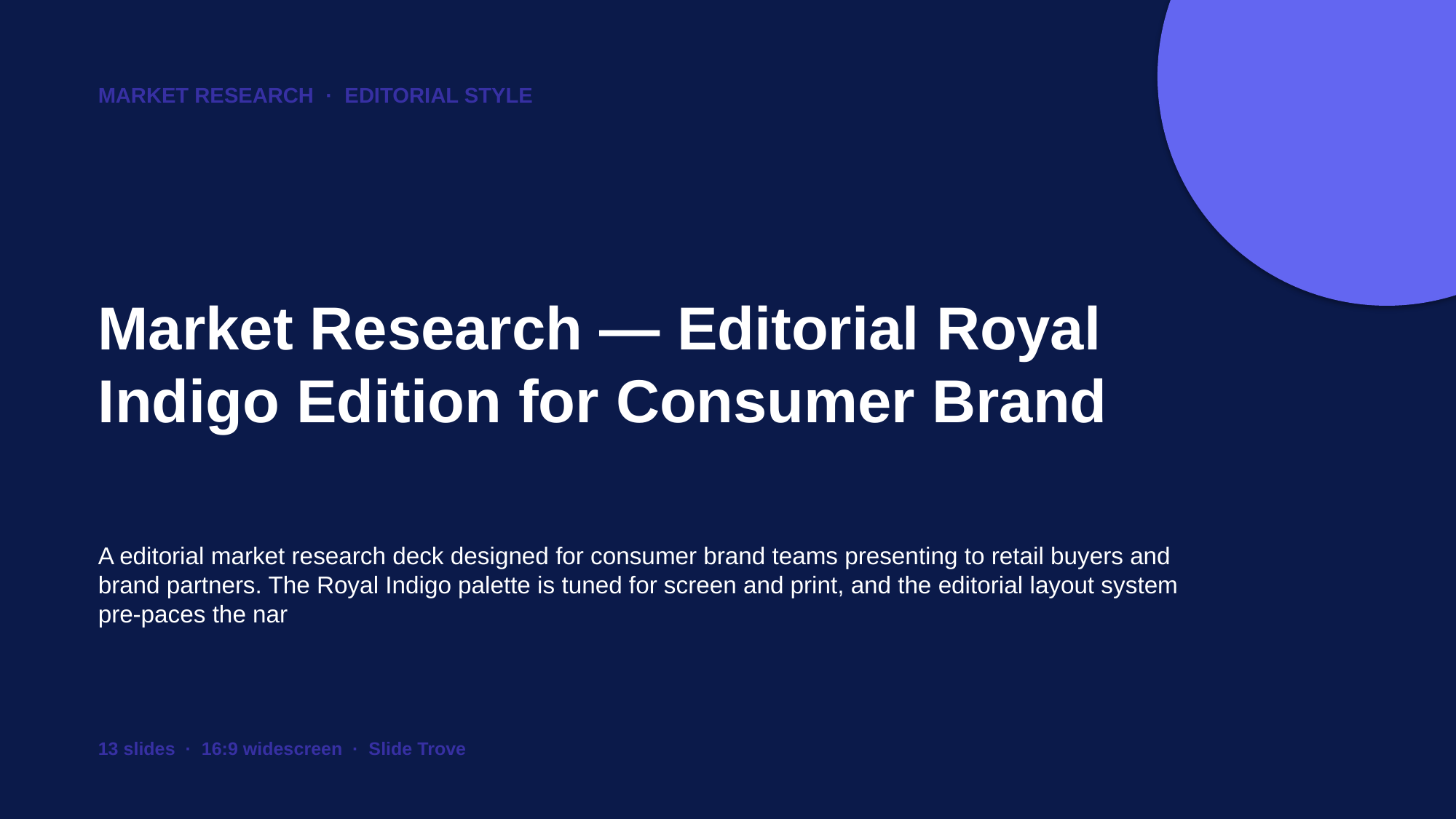

MARKET RESEARCH  ·  EDITORIAL STYLE
Market Research — Editorial Royal Indigo Edition for Consumer Brand
A editorial market research deck designed for consumer brand teams presenting to retail buyers and brand partners. The Royal Indigo palette is tuned for screen and print, and the editorial layout system pre-paces the nar
13 slides  ·  16:9 widescreen  ·  Slide Trove